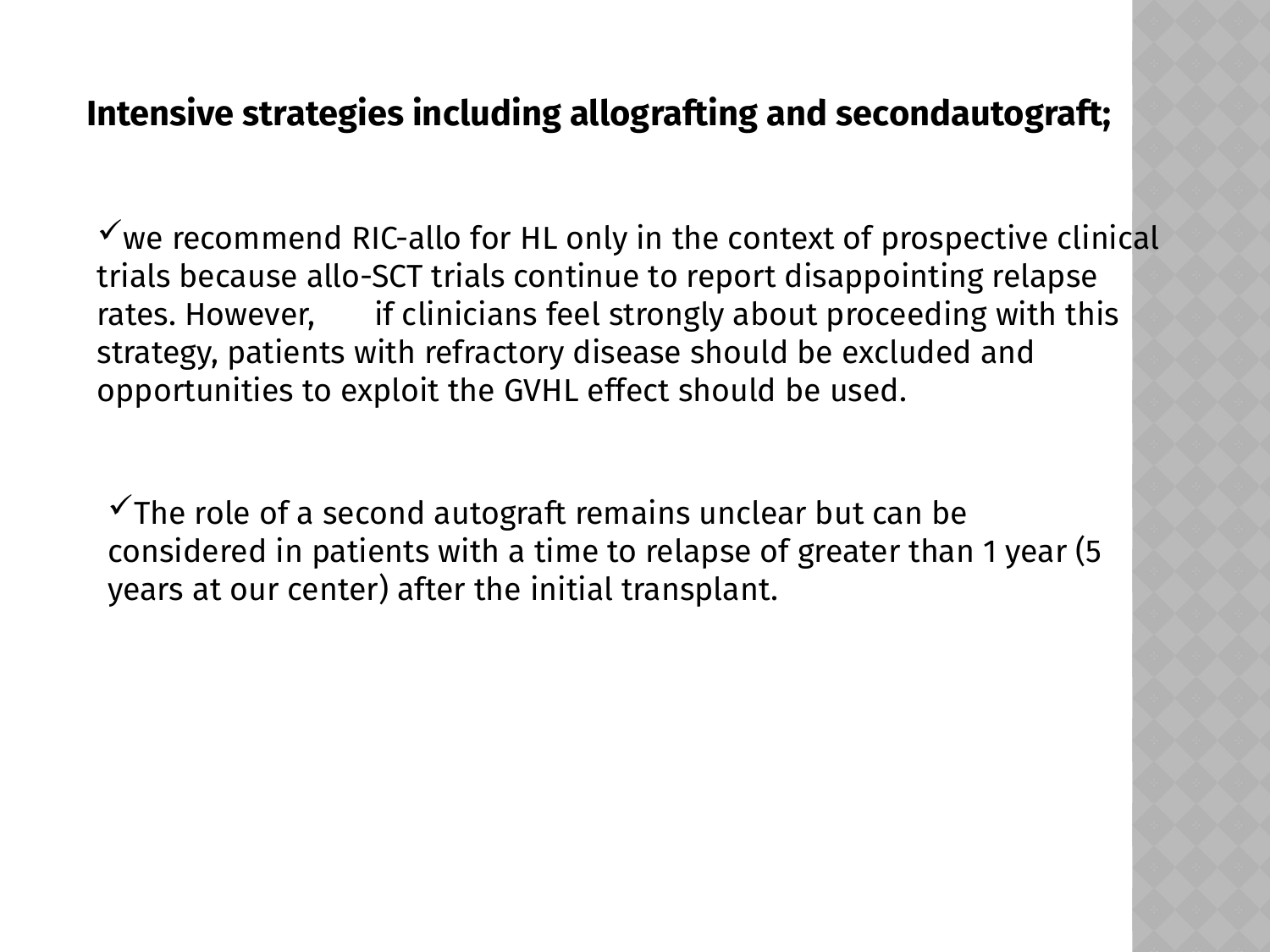

Intensive strategies including allografting and secondautograft;
we recommend RIC-allo for HL only in the context of prospective clinical trials because allo-SCT trials continue to report disappointing relapse rates. However,       if clinicians feel strongly about proceeding with this strategy, patients with refractory disease should be excluded and opportunities to exploit the GVHL effect should be used.
The role of a second autograft remains unclear but can be considered in patients with a time to relapse of greater than 1 year (5 years at our center) after the initial transplant.